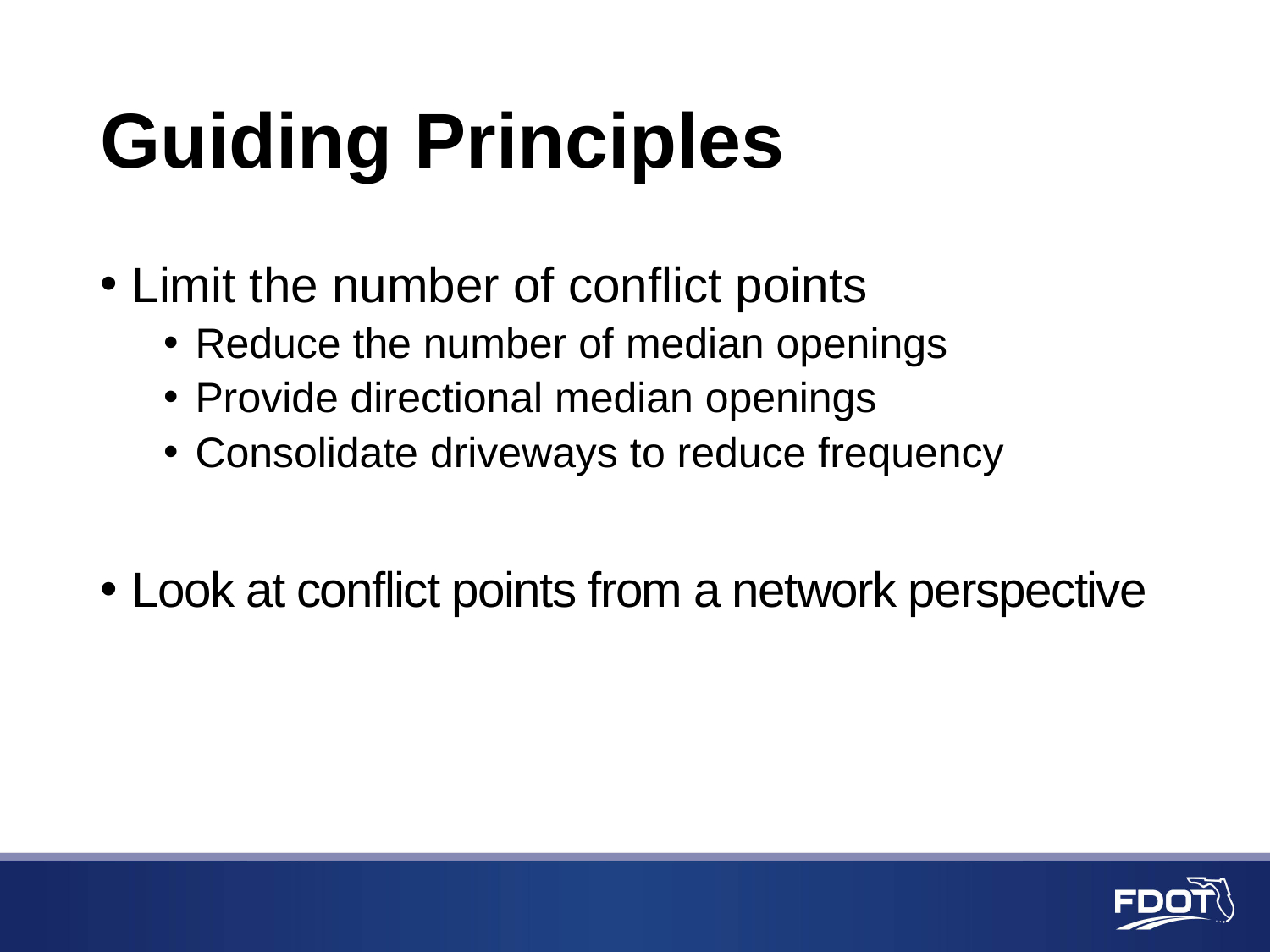

# Guiding Principles
Limit the number of conflict points
Reduce the number of median openings
Provide directional median openings
Consolidate driveways to reduce frequency

Look at conflict points from a network perspective